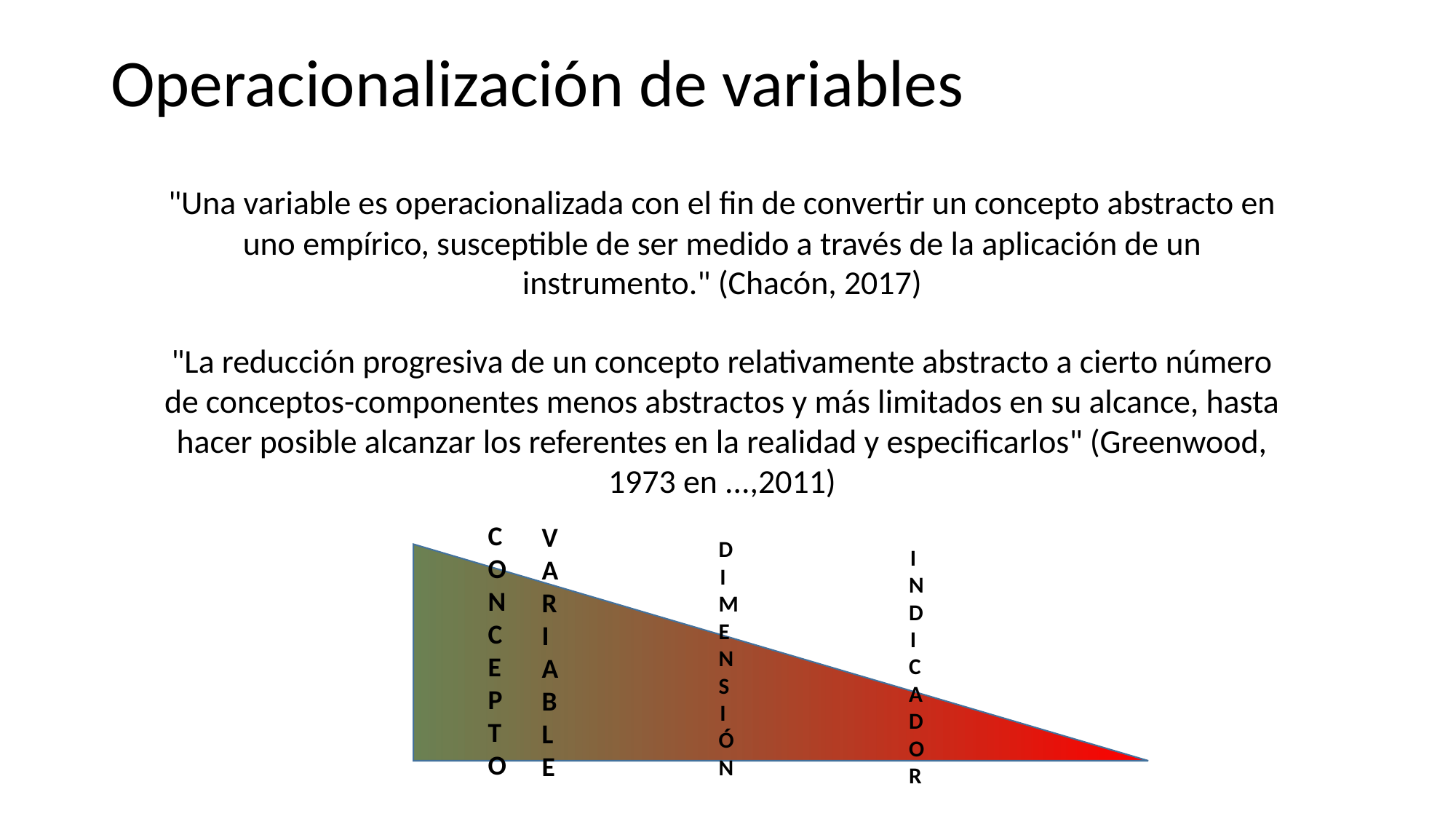

Operacionalización de variables
"Una variable es operacionalizada con el fin de convertir un concepto abstracto en uno empírico, susceptible de ser medido a través de la aplicación de un instrumento." (Chacón, 2017)
"La reducción progresiva de un concepto relativamente abstracto a cierto número de conceptos-componentes menos abstractos y más limitados en su alcance, hasta hacer posible alcanzar los referentes en la realidad y especificarlos" (Greenwood, 1973 en ...,2011)
CONCEPTO
VARIABLE
DIMENSIÓN
INDICADOR